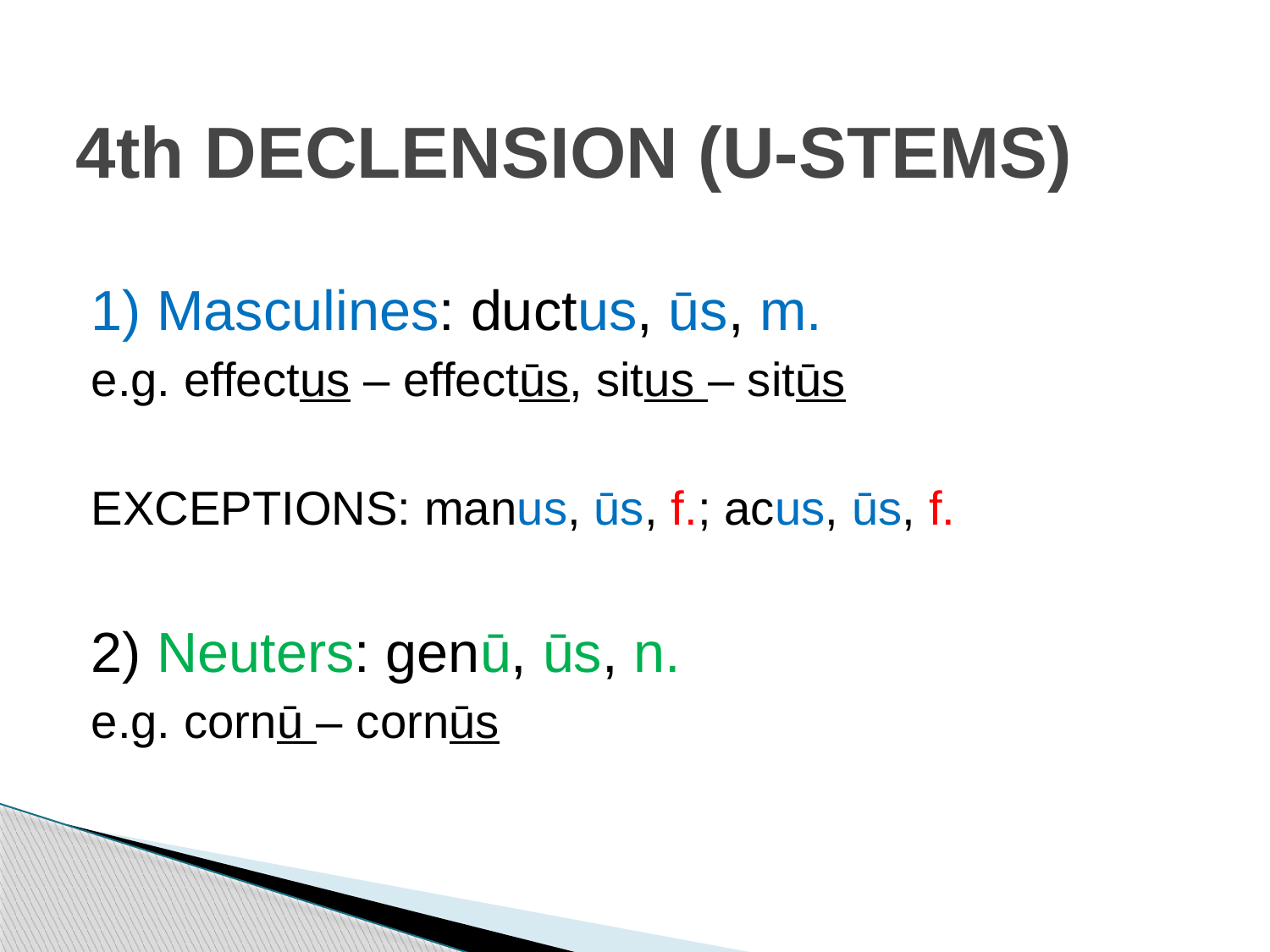

# 4th DECLENSION (U-STEMS)
1) Masculines: ductus, ūs, m.
e.g. effectus – effectūs, situs – sitūs

EXCEPTIONS: manus, ūs, f.; acus, ūs, f.

2) Neuters: genū, ūs, n.
e.g. cornū – cornūs